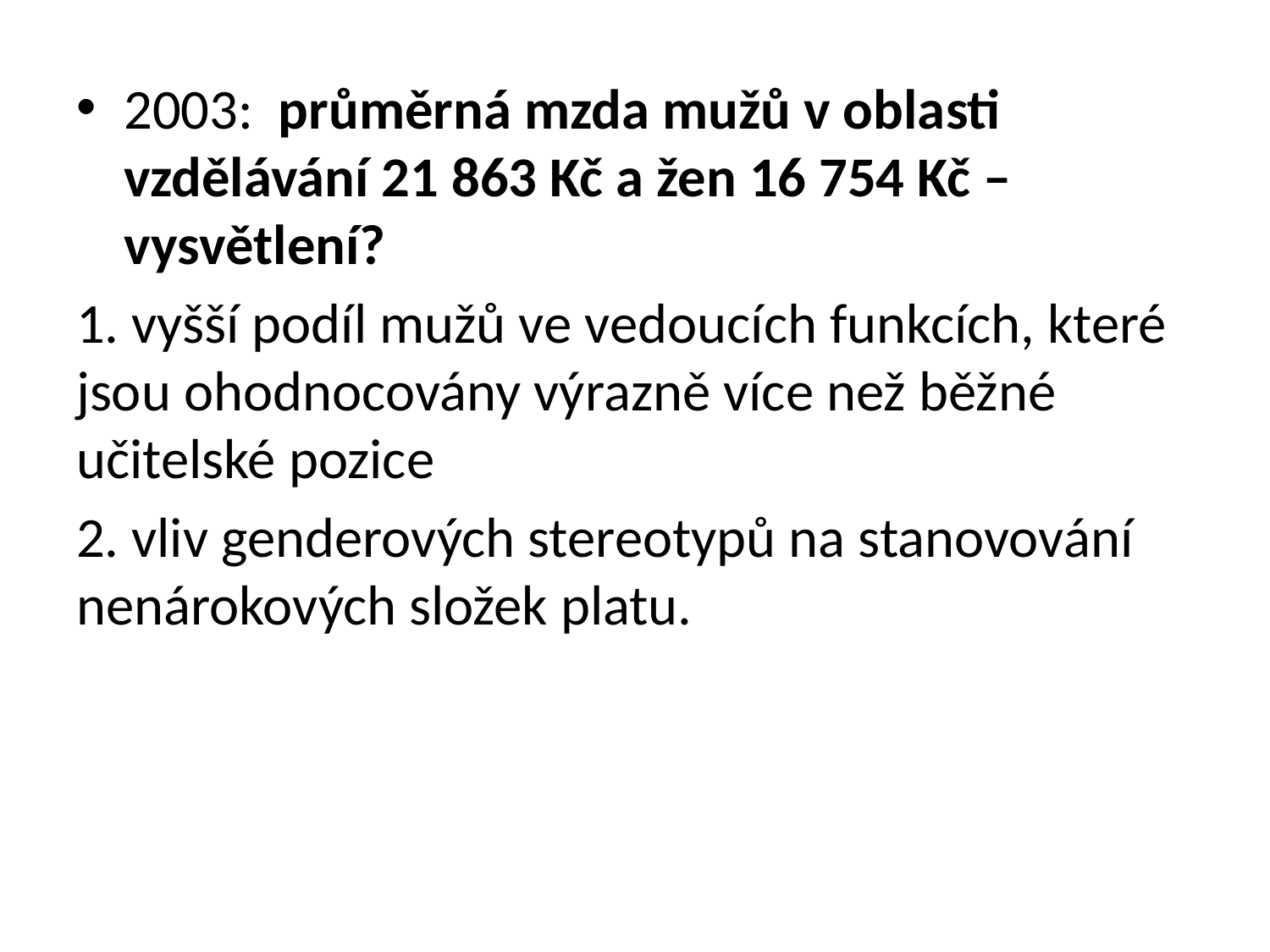

2003:  průměrná mzda mužů v oblasti vzdělávání 21 863 Kč a žen 16 754 Kč – vysvětlení?
1. vyšší podíl mužů ve vedoucích funkcích, které jsou ohodnocovány výrazně více než běžné učitelské pozice
2. vliv genderových stereotypů na stanovování nenárokových složek platu.